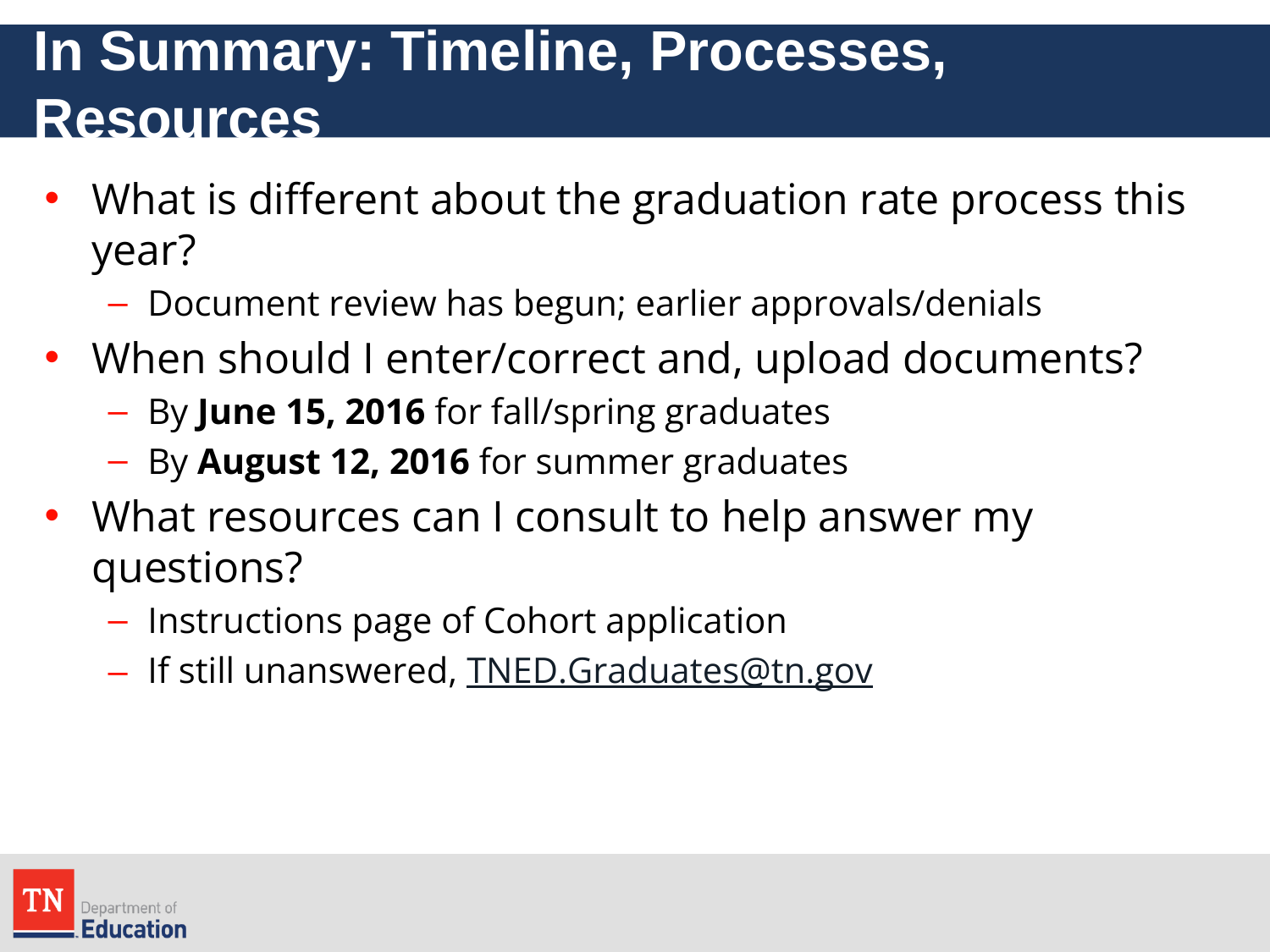

# In Summary: Timeline, Processes, Resources
What is different about the graduation rate process this year?
Document review has begun; earlier approvals/denials
When should I enter/correct and, upload documents?
By June 15, 2016 for fall/spring graduates
By August 12, 2016 for summer graduates
What resources can I consult to help answer my questions?
Instructions page of Cohort application
If still unanswered, TNED.Graduates@tn.gov